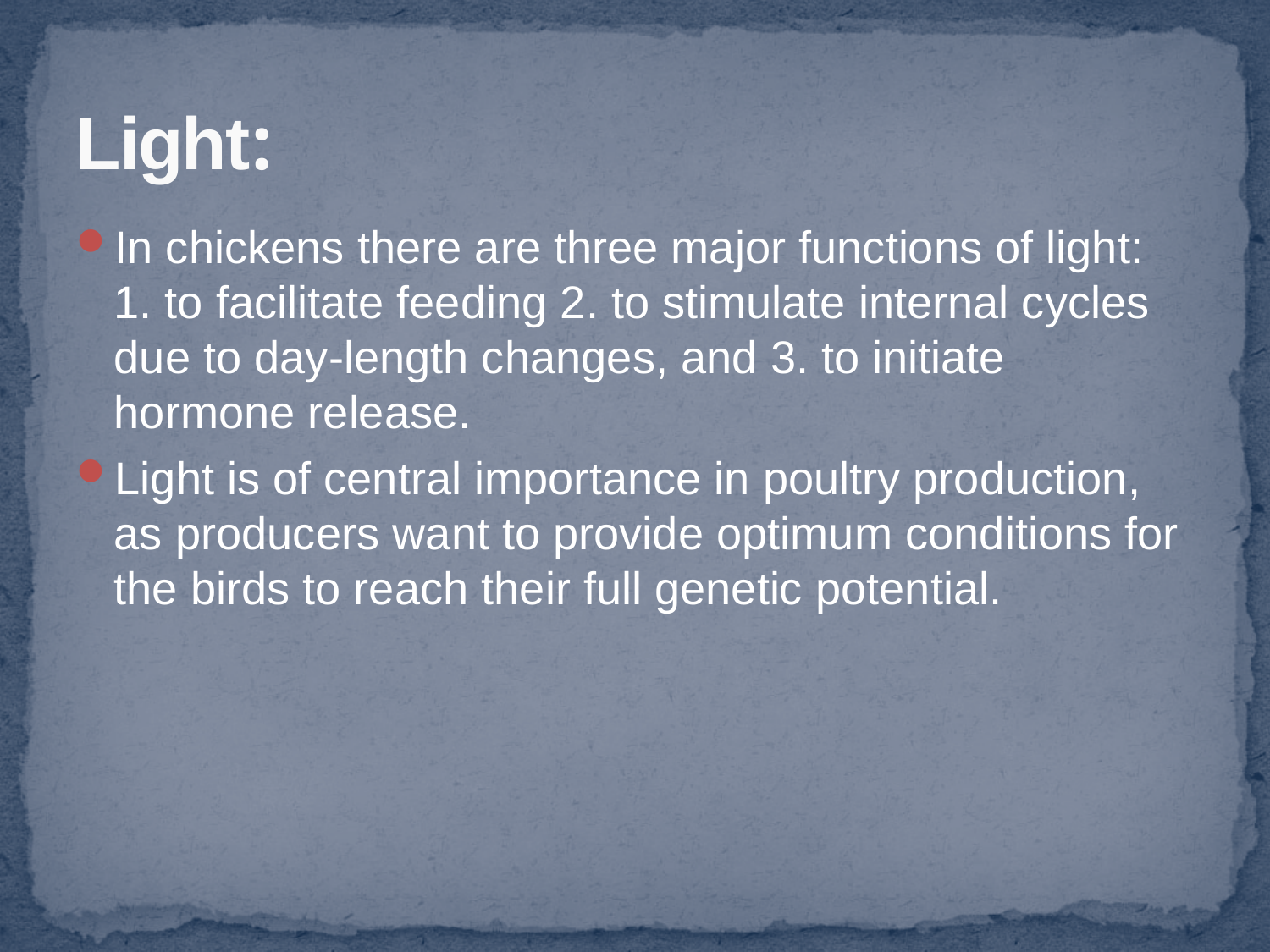

# :Light
In chickens there are three major functions of light: 1. to facilitate feeding 2. to stimulate internal cycles due to day-length changes, and 3. to initiate hormone release.
Light is of central importance in poultry production, as producers want to provide optimum conditions for the birds to reach their full genetic potential.